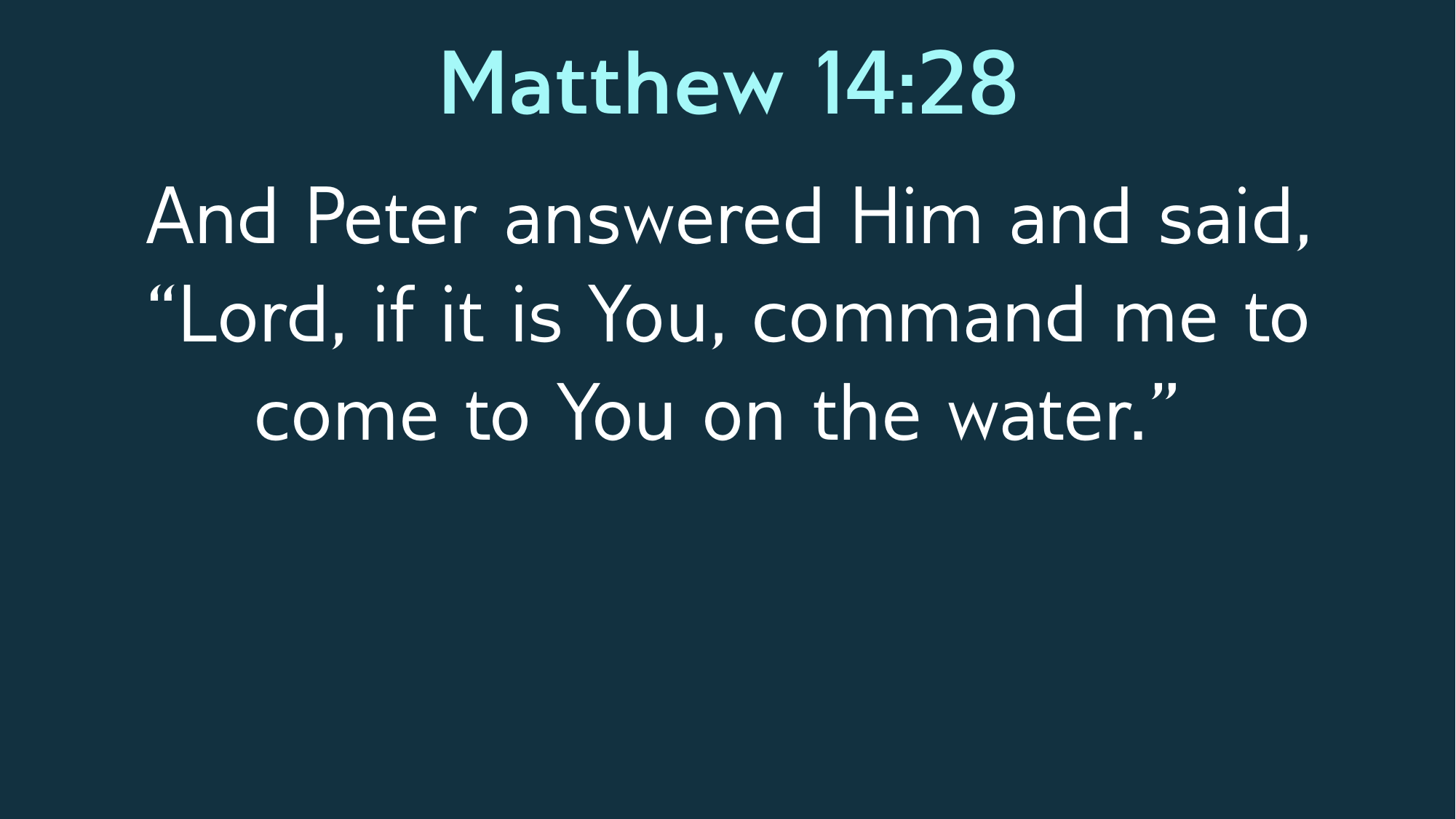

Matthew 14:28

And Peter answered Him and said, “Lord, if it is You, command me to come to You on the water.”